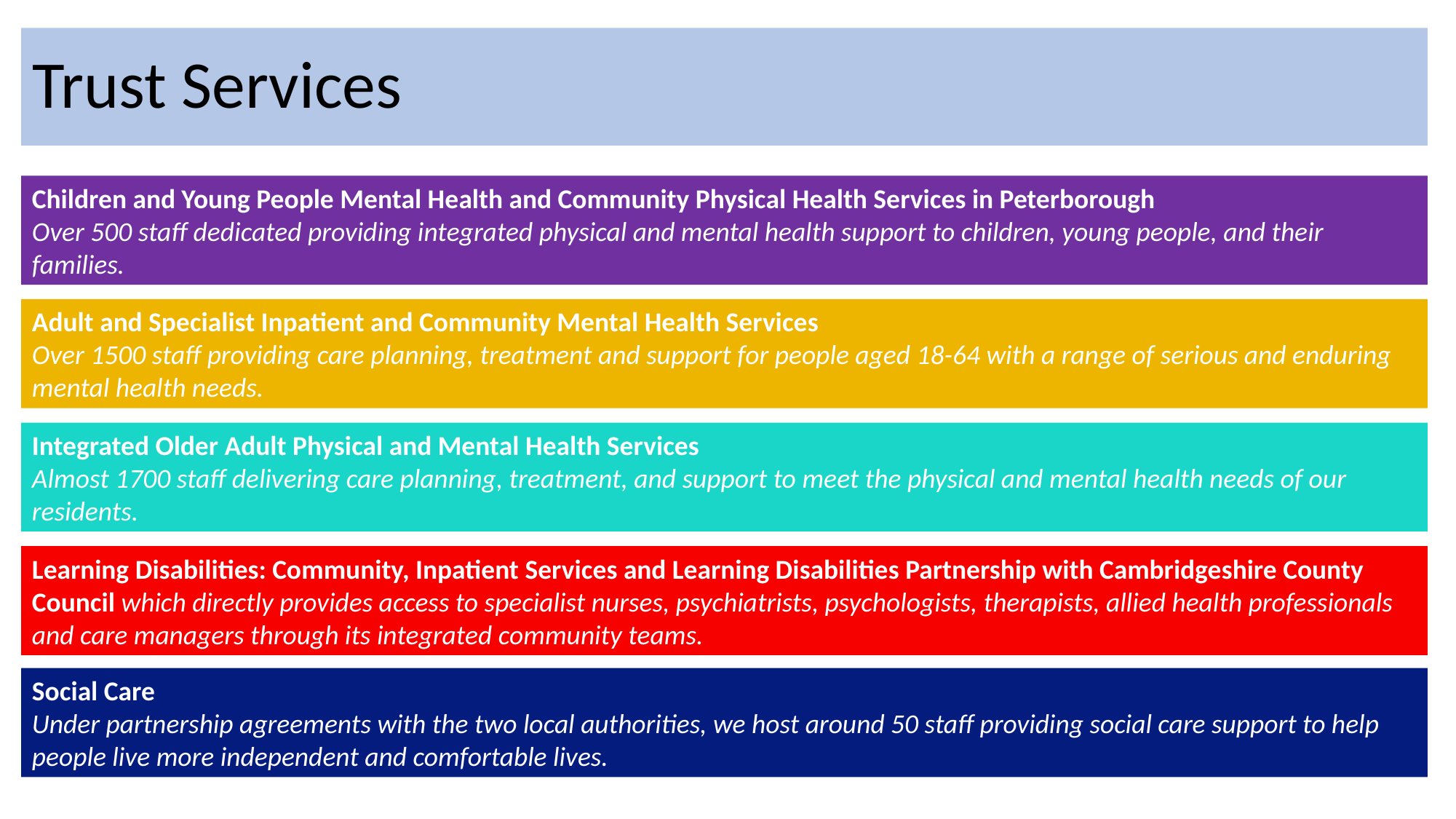

# Trust Services
Children and Young People Mental Health and Community Physical Health Services in Peterborough
Over 500 staff dedicated providing integrated physical and mental health support to children, young people, and their families.
Adult and Specialist Inpatient and Community Mental Health Services
Over 1500 staff providing care planning, treatment and support for people aged 18-64 with a range of serious and enduring mental health needs.
Integrated Older Adult Physical and Mental Health Services
Almost 1700 staff delivering care planning, treatment, and support to meet the physical and mental health needs of our residents.
Learning Disabilities: Community, Inpatient Services and Learning Disabilities Partnership with Cambridgeshire County Council which directly provides access to specialist nurses, psychiatrists, psychologists, therapists, allied health professionals and care managers through its integrated community teams.
Social Care
Under partnership agreements with the two local authorities, we host around 50 staff providing social care support to help people live more independent and comfortable lives.